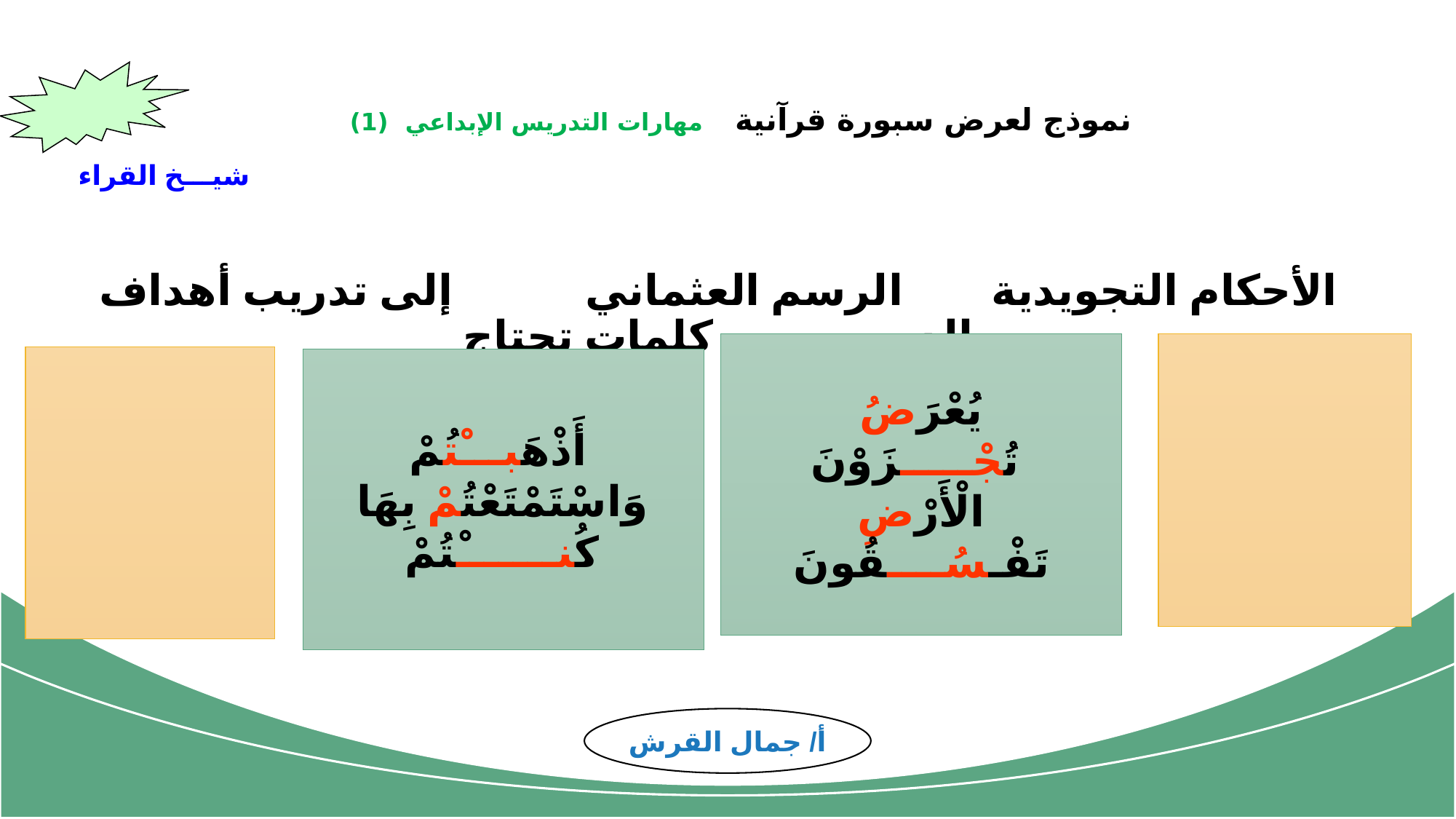

نموذج لعرض سبورة قرآنية   مهارات التدريس الإبداعي  (1)

شيـــخ القراء
الأحكام التجويدية        الرسم العثماني            إلى تدريب أهداف الدرس           كلمات تحتاج
يُعْرَضُ
تُجْـــــزَوْنَ
الْأَرْضِ
تَفْـسُــــقُونَ

أَذْهَبـــْتُمْ
وَاسْتَمْتَعْتُمْ بِهَا
كُنـــــــْتُمْ

أ/ جمال القرش